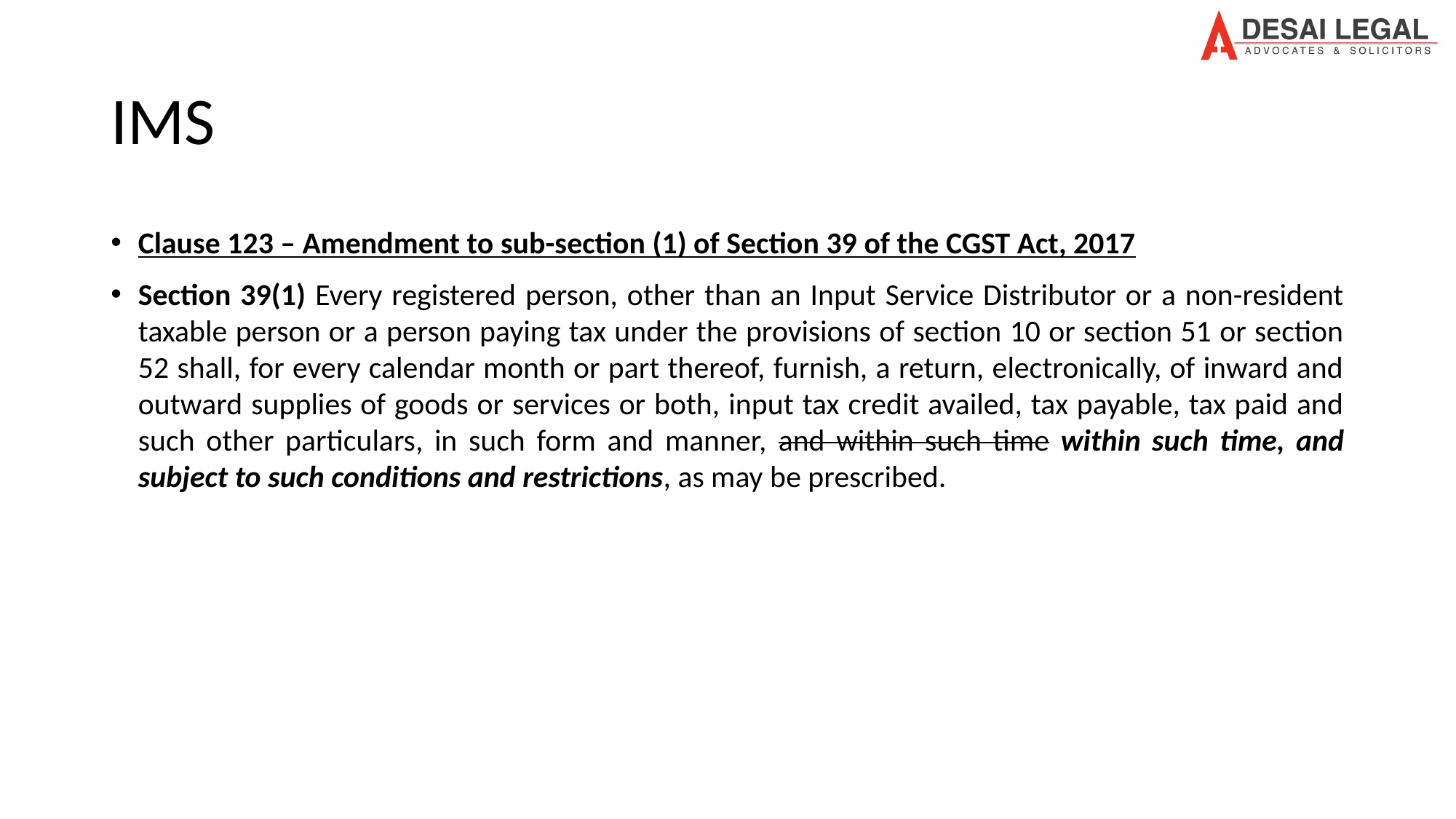

# IMS
Clause 123 – Amendment to sub-section (1) of Section 39 of the CGST Act, 2017
Section 39(1) Every registered person, other than an Input Service Distributor or a non-resident taxable person or a person paying tax under the provisions of section 10 or section 51 or section 52 shall, for every calendar month or part thereof, furnish, a return, electronically, of inward and outward supplies of goods or services or both, input tax credit availed, tax payable, tax paid and such other particulars, in such form and manner, and within such time within such time, and subject to such conditions and restrictions, as may be prescribed.